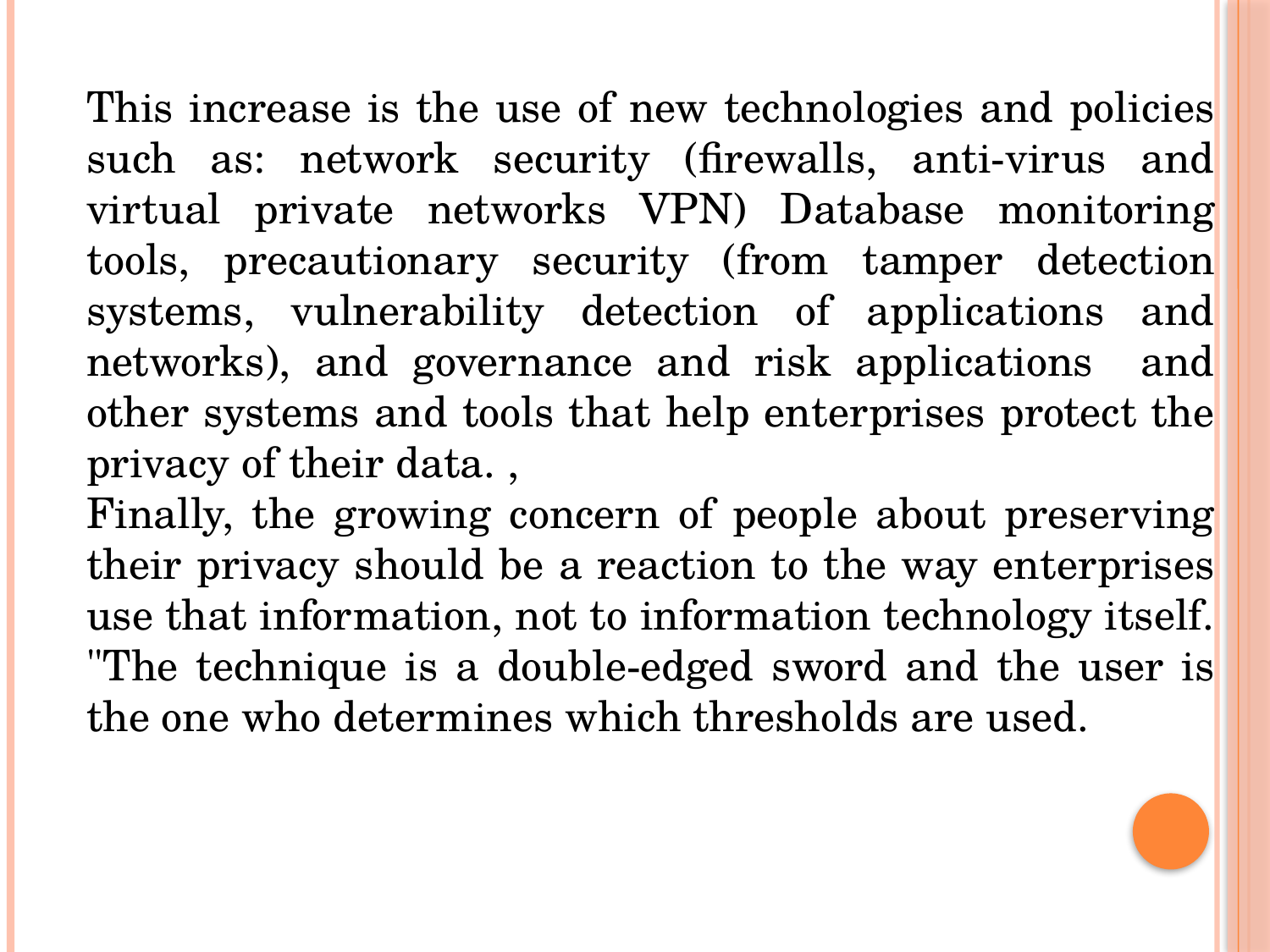

This increase is the use of new technologies and policies such as: network security (firewalls, anti-virus and virtual private networks VPN) Database monitoring tools, precautionary security (from tamper detection systems, vulnerability detection of applications and networks), and governance and risk applications  and other systems and tools that help enterprises protect the privacy of their data. ,
Finally, the growing concern of people about preserving their privacy should be a reaction to the way enterprises use that information, not to information technology itself. "The technique is a double-edged sword and the user is the one who determines which thresholds are used.